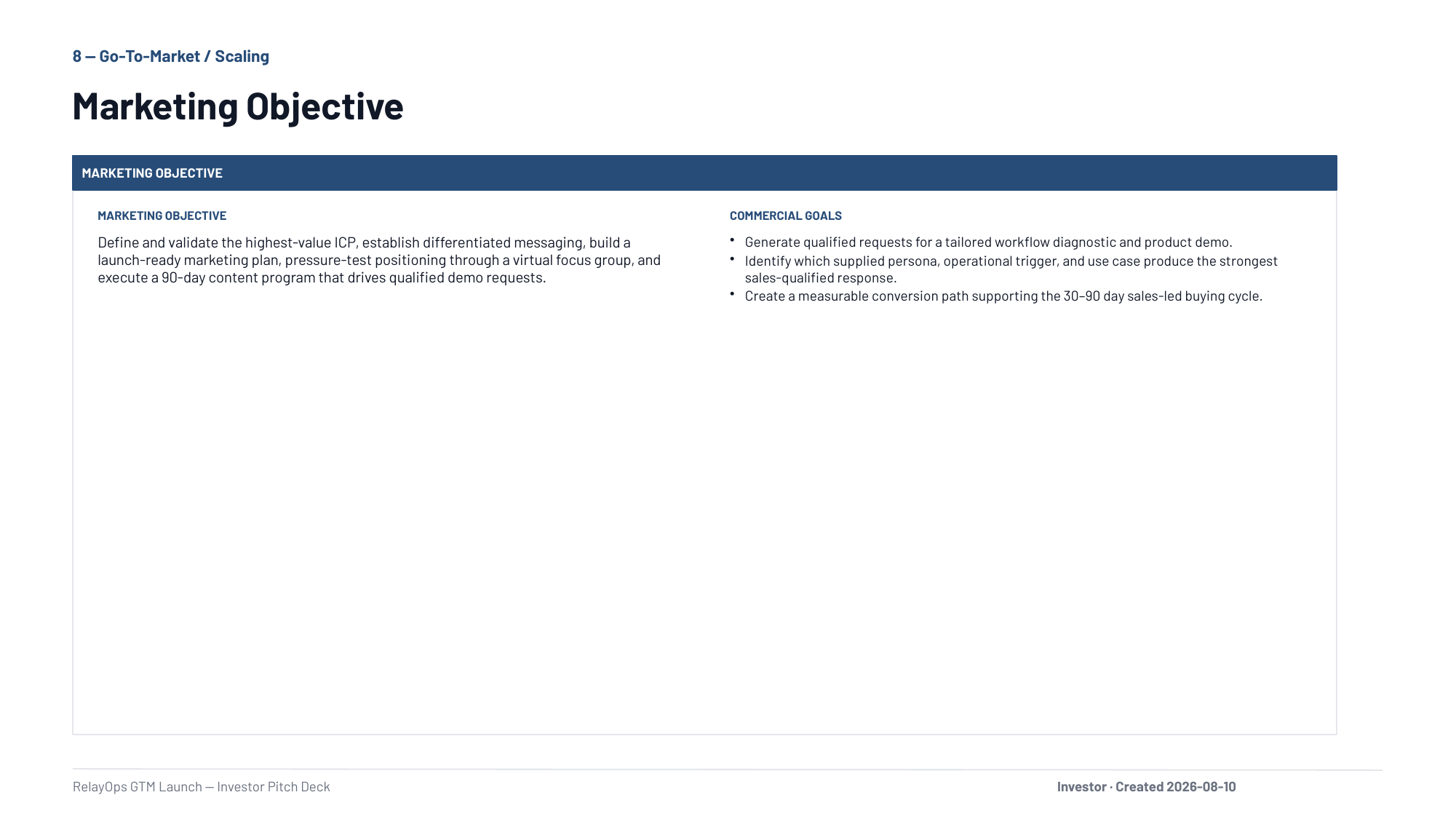

8 — Go-To-Market / Scaling
Marketing Objective

MARKETING OBJECTIVE
MARKETING OBJECTIVE
COMMERCIAL GOALS
Define and validate the highest-value ICP, establish differentiated messaging, build a launch-ready marketing plan, pressure-test positioning through a virtual focus group, and execute a 90-day content program that drives qualified demo requests.
Generate qualified requests for a tailored workflow diagnostic and product demo.
Identify which supplied persona, operational trigger, and use case produce the strongest sales-qualified response.
Create a measurable conversion path supporting the 30–90 day sales-led buying cycle.

RelayOps GTM Launch — Investor Pitch Deck
Investor · Created 2026-08-10